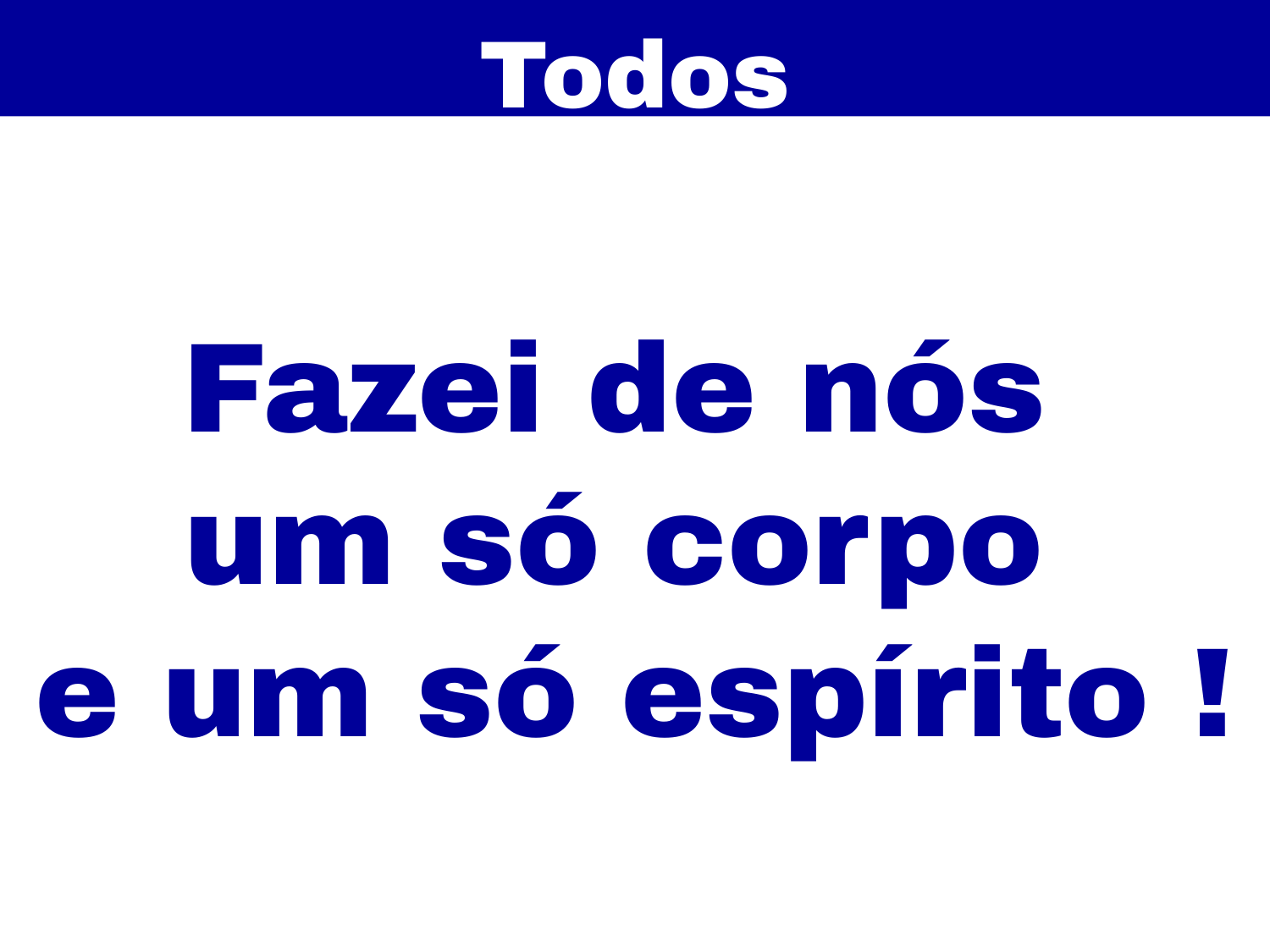

Todos
Fazei de nós
um só corpo
e um só espírito !